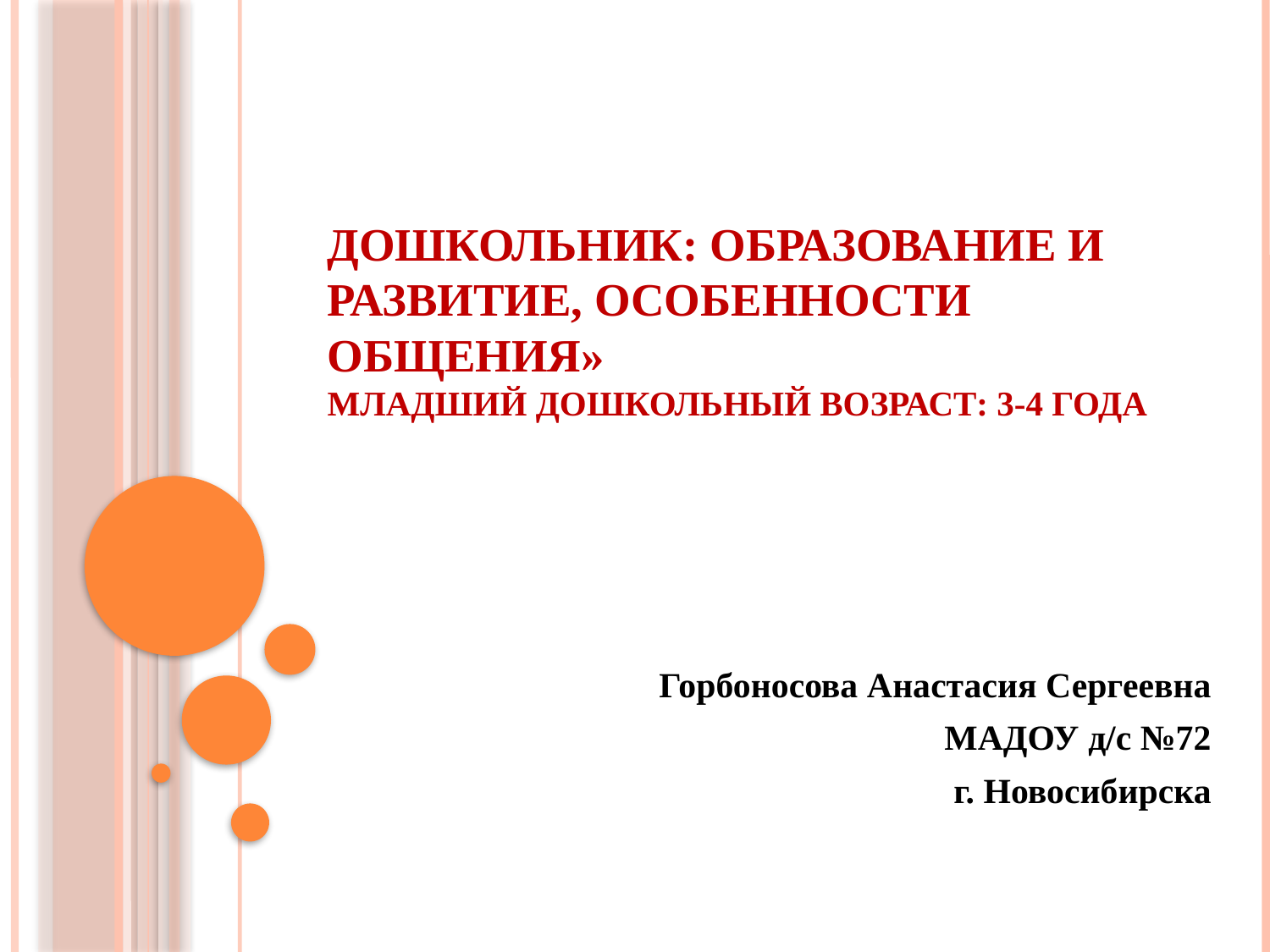

# Дошкольник: образование и развитие, особенности общения» Младший дошкольный возраст: 3-4 года
Горбоносова Анастасия Сергеевна
МАДОУ д/с №72
г. Новосибирска